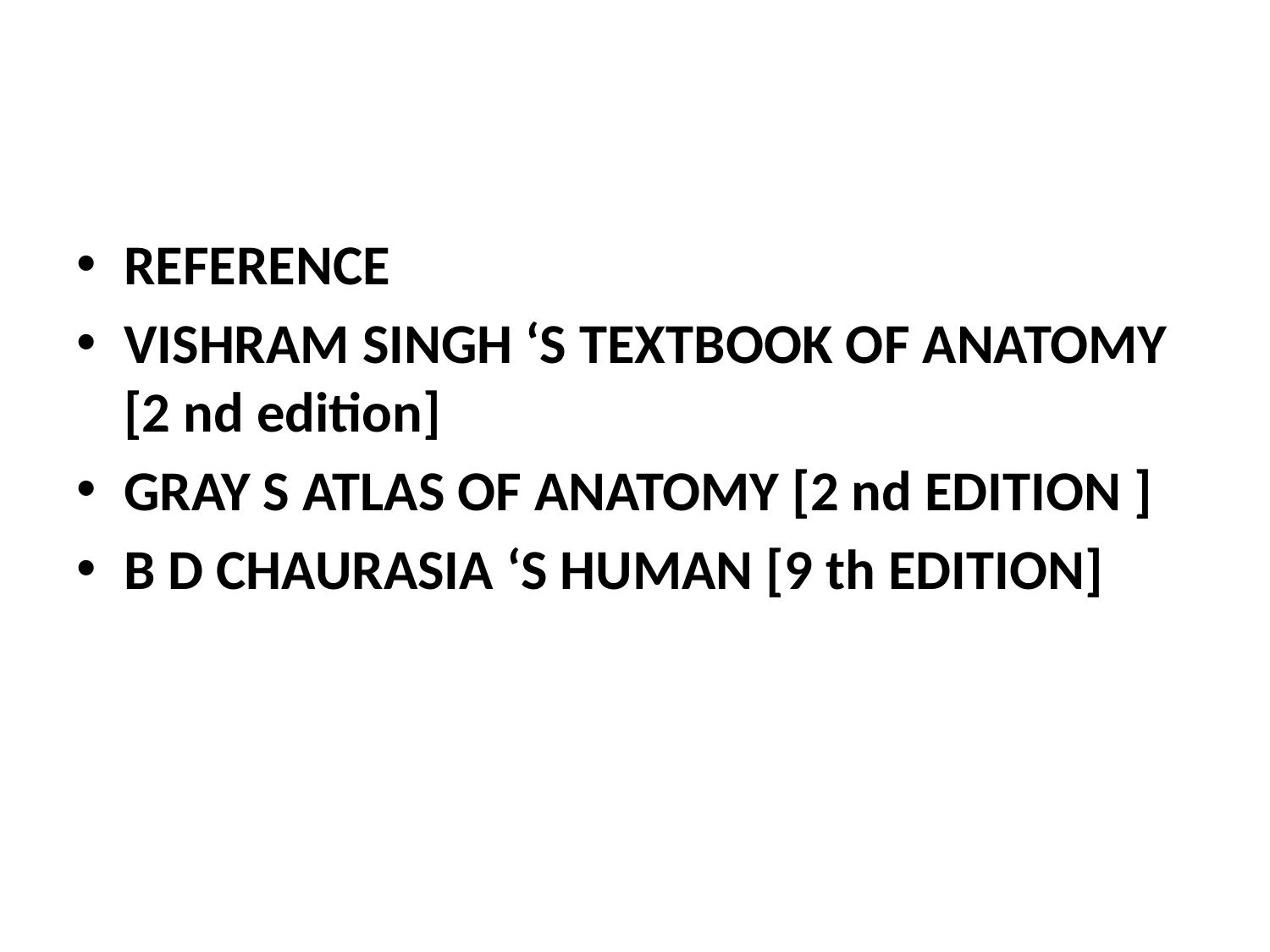

REFERENCE
VISHRAM SINGH ‘S TEXTBOOK OF ANATOMY [2 nd edition]
GRAY S ATLAS OF ANATOMY [2 nd EDITION ]
B D CHAURASIA ‘S HUMAN [9 th EDITION]